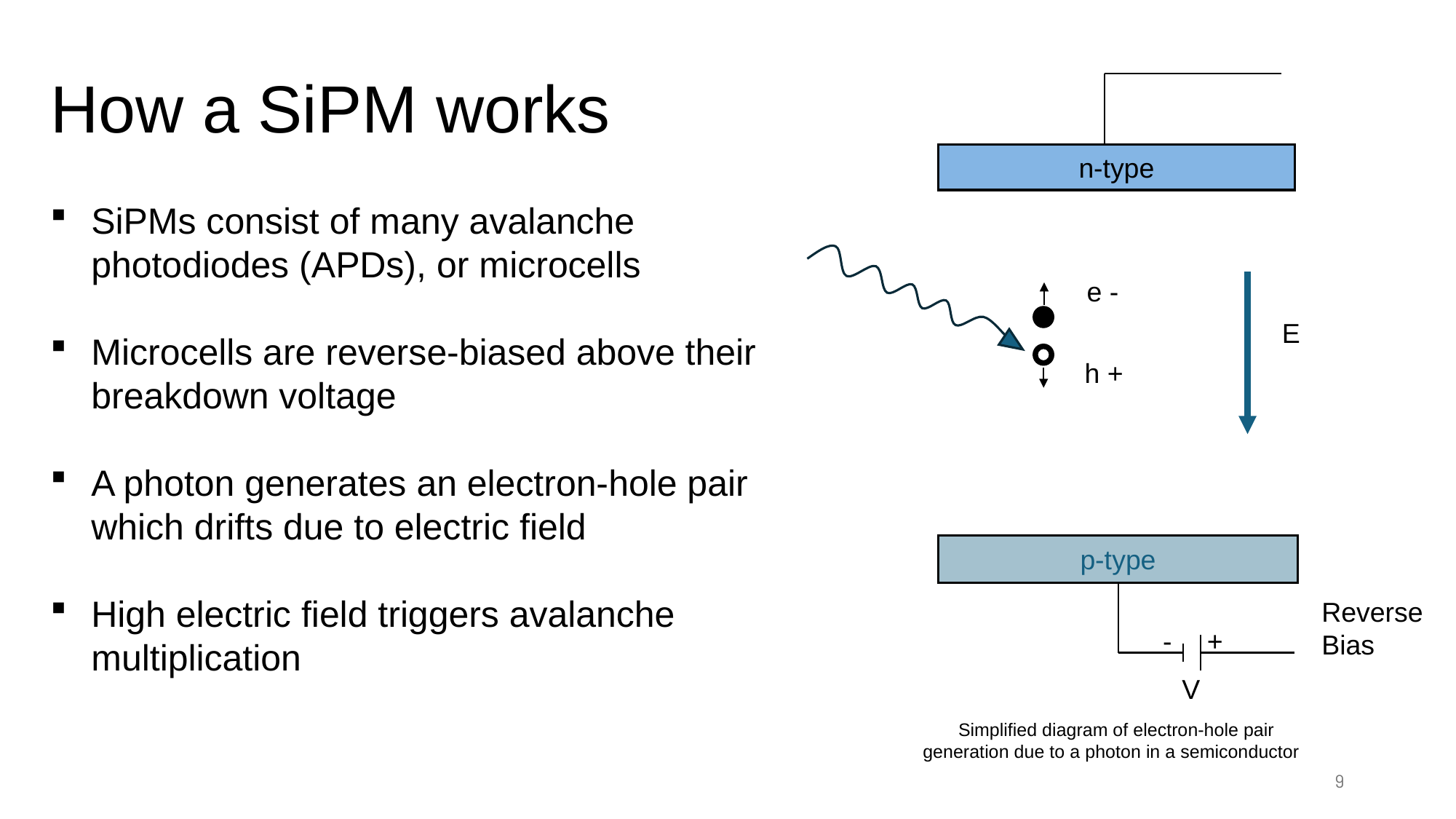

# How a SiPM works
n-type
SiPMs consist of many avalanche photodiodes (APDs), or microcells

Microcells are reverse-biased above their breakdown voltage

A photon generates an electron-hole pair which drifts due to electric field

High electric field triggers avalanche multiplication
e -

E

h +
p-type
Reverse Bias
+
-
V
Simplified diagram of electron-hole pair generation due to a photon in a semiconductor
9